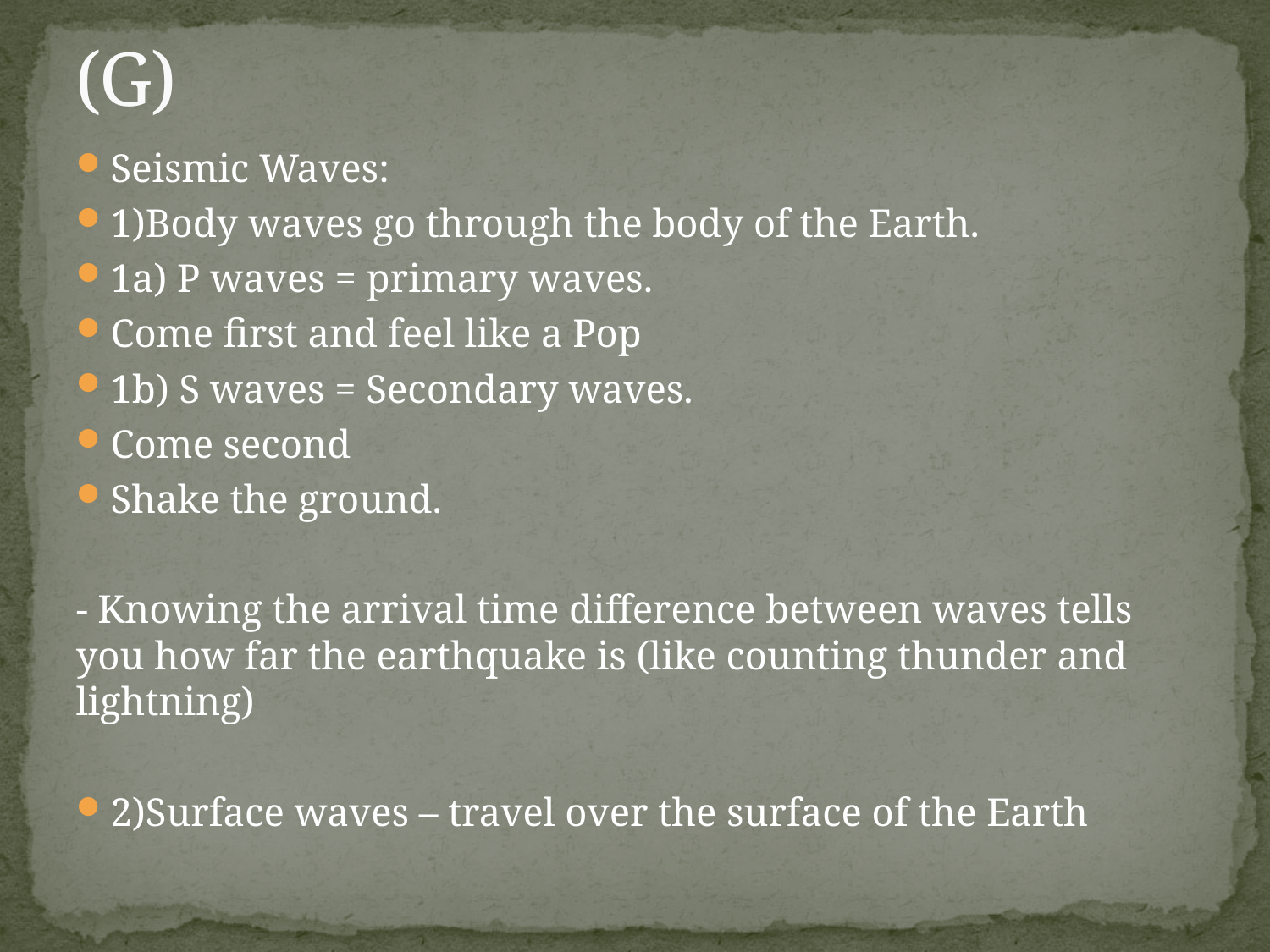

# (G)
Seismic Waves:
1)Body waves go through the body of the Earth.
1a) P waves = primary waves.
Come first and feel like a Pop
1b) S waves = Secondary waves.
Come second
Shake the ground.

- Knowing the arrival time difference between waves tells you how far the earthquake is (like counting thunder and lightning)

2)Surface waves – travel over the surface of the Earth